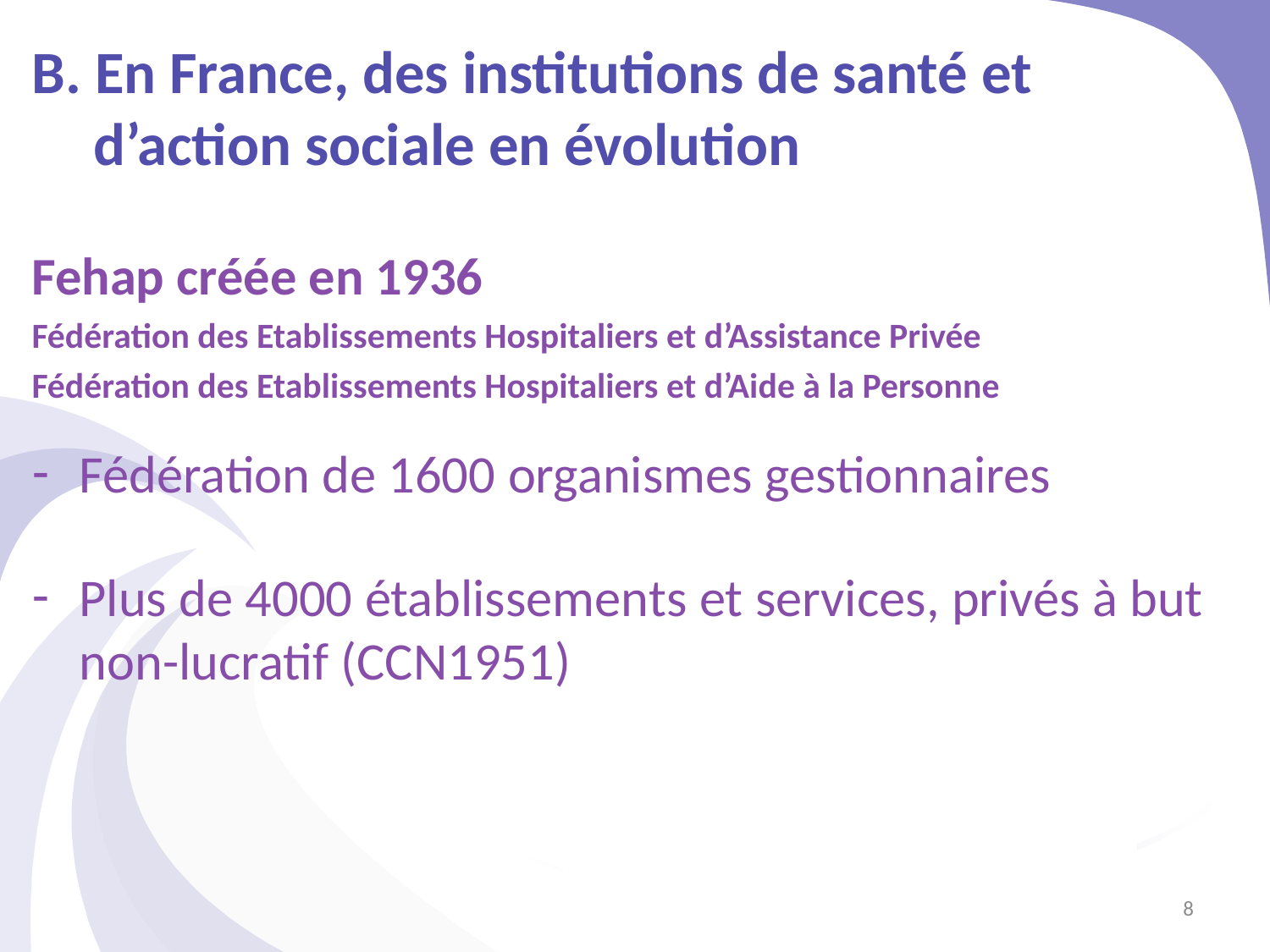

# B. En France, des institutions de santé et d’action sociale en évolution
Fehap créée en 1936
Fédération des Etablissements Hospitaliers et d’Assistance Privée
Fédération des Etablissements Hospitaliers et d’Aide à la Personne

Fédération de 1600 organismes gestionnaires

Plus de 4000 établissements et services, privés à but non-lucratif (CCN1951)

8